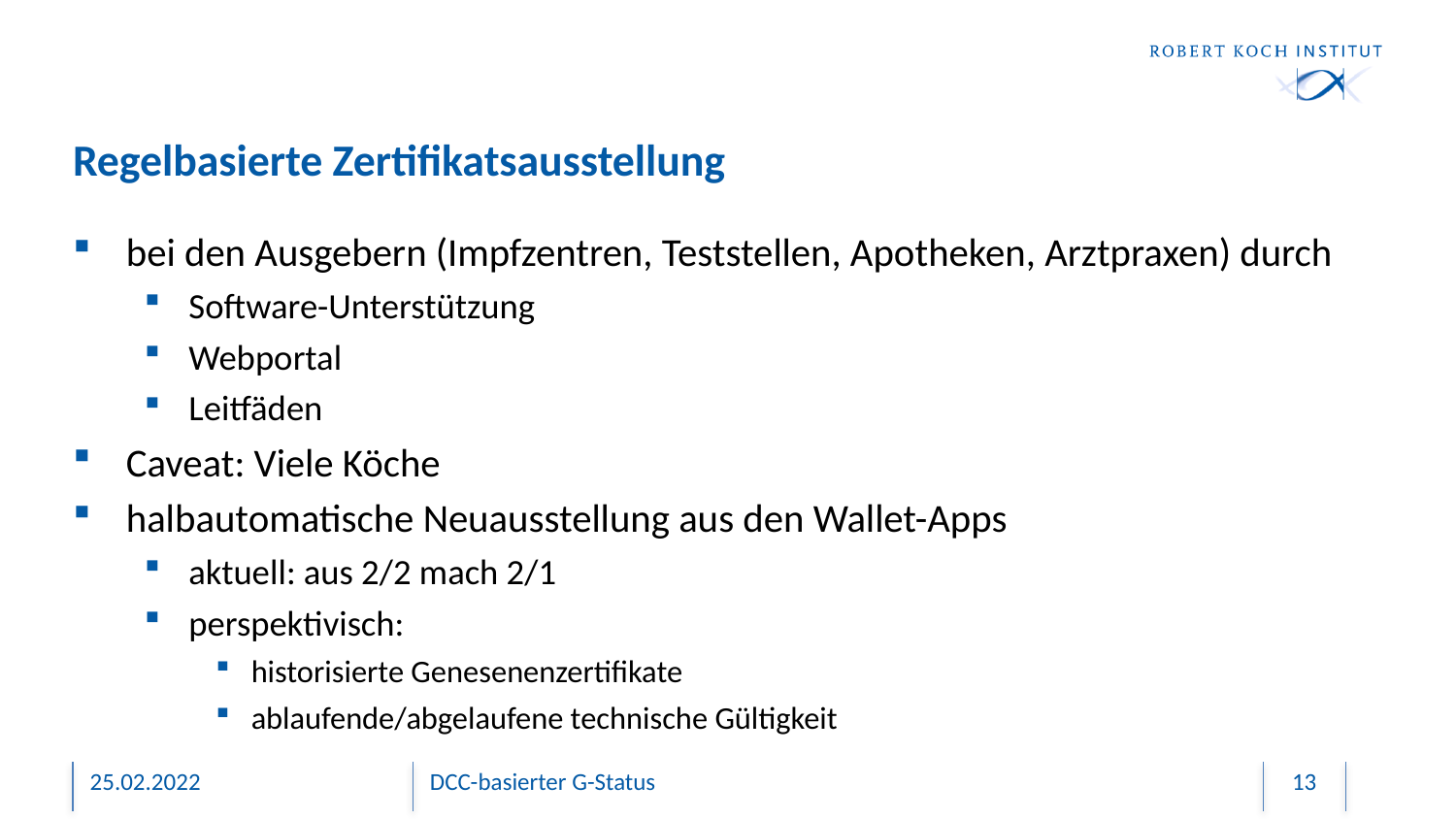

# Regelbasierte Zertifikatsausstellung
bei den Ausgebern (Impfzentren, Teststellen, Apotheken, Arztpraxen) durch
Software-Unterstützung
Webportal
Leitfäden
Caveat: Viele Köche
halbautomatische Neuausstellung aus den Wallet-Apps
aktuell: aus 2/2 mach 2/1
perspektivisch:
historisierte Genesenenzertifikate
ablaufende/abgelaufene technische Gültigkeit
25.02.2022
DCC-basierter G-Status
13